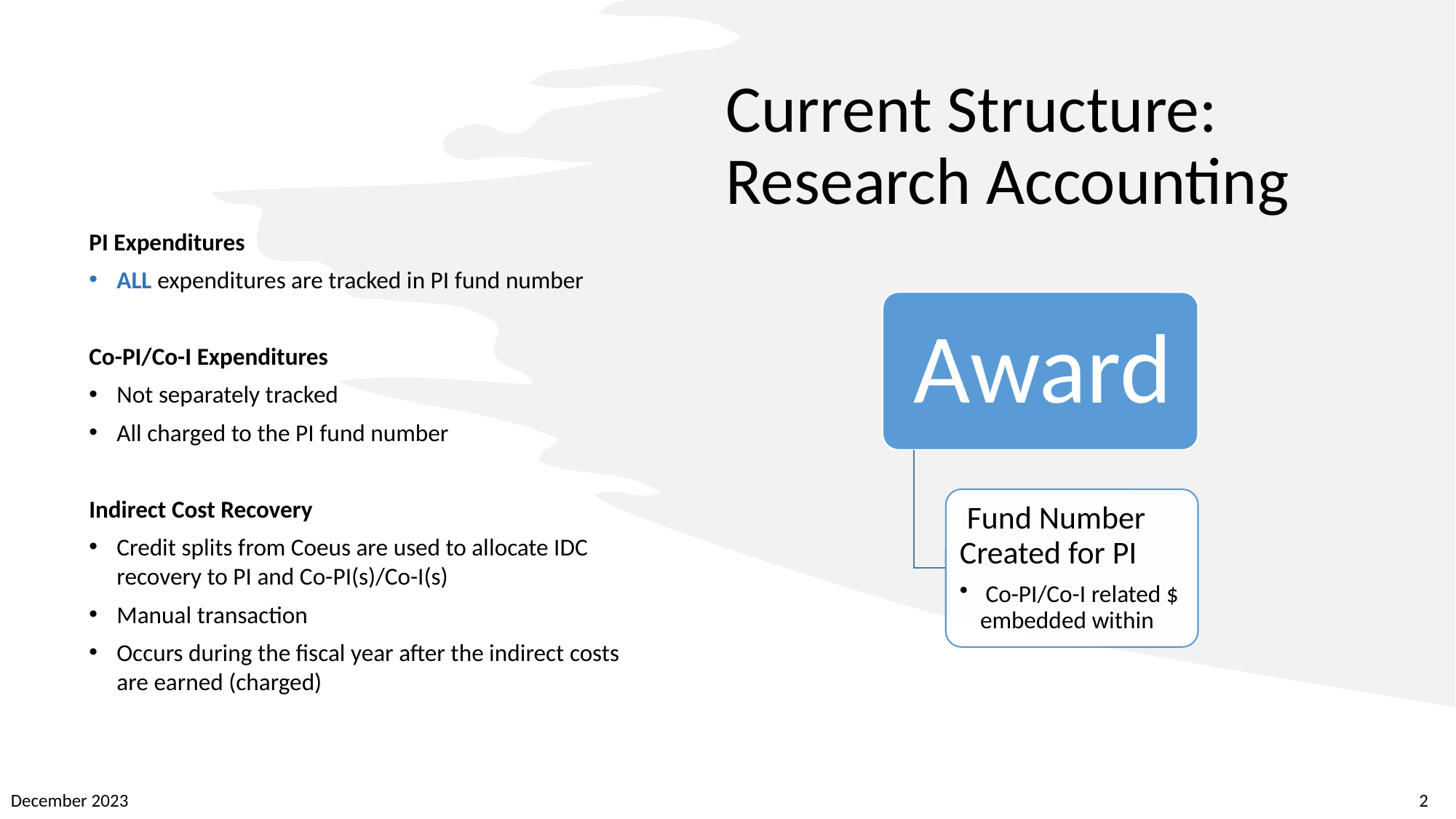

# Current Structure: Research Accounting
PI Expenditures
ALL expenditures are tracked in PI fund number

Co-PI/Co-I Expenditures
Not separately tracked
All charged to the PI fund number

Indirect Cost Recovery
Credit splits from Coeus are used to allocate IDC recovery to PI and Co-PI(s)/Co-I(s)
Manual transaction
Occurs during the fiscal year after the indirect costs are earned (charged)
Award
 Fund Number Created for PI
 Co-PI/Co-I related $ embedded within
December 2023
2